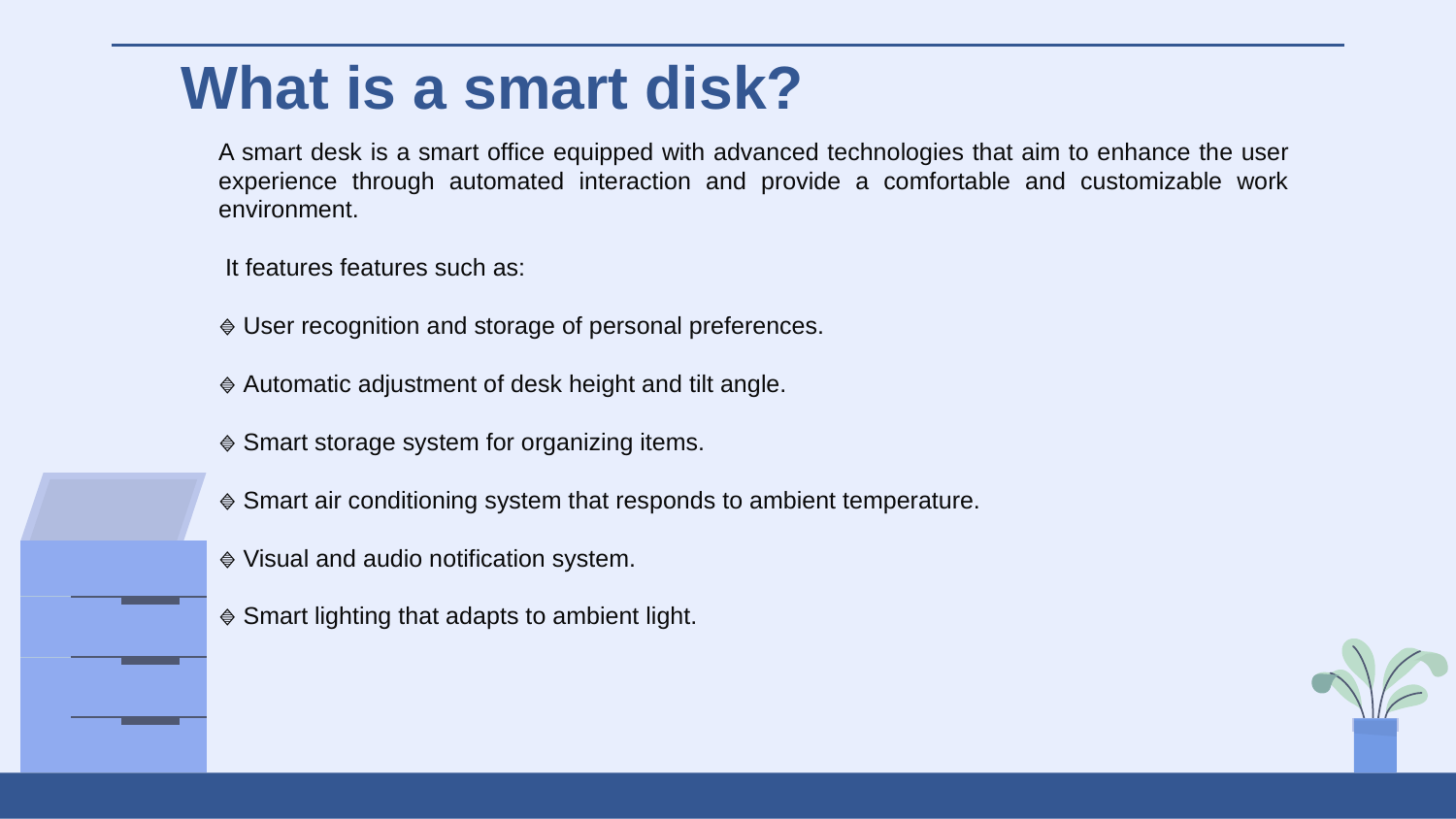

What is a smart disk?
A smart desk is a smart office equipped with advanced technologies that aim to enhance the user experience through automated interaction and provide a comfortable and customizable work environment.

 It features features such as:

🔹 User recognition and storage of personal preferences.

🔹 Automatic adjustment of desk height and tilt angle.

🔹 Smart storage system for organizing items.

🔹 Smart air conditioning system that responds to ambient temperature.

🔹 Visual and audio notification system.

🔹 Smart lighting that adapts to ambient light.